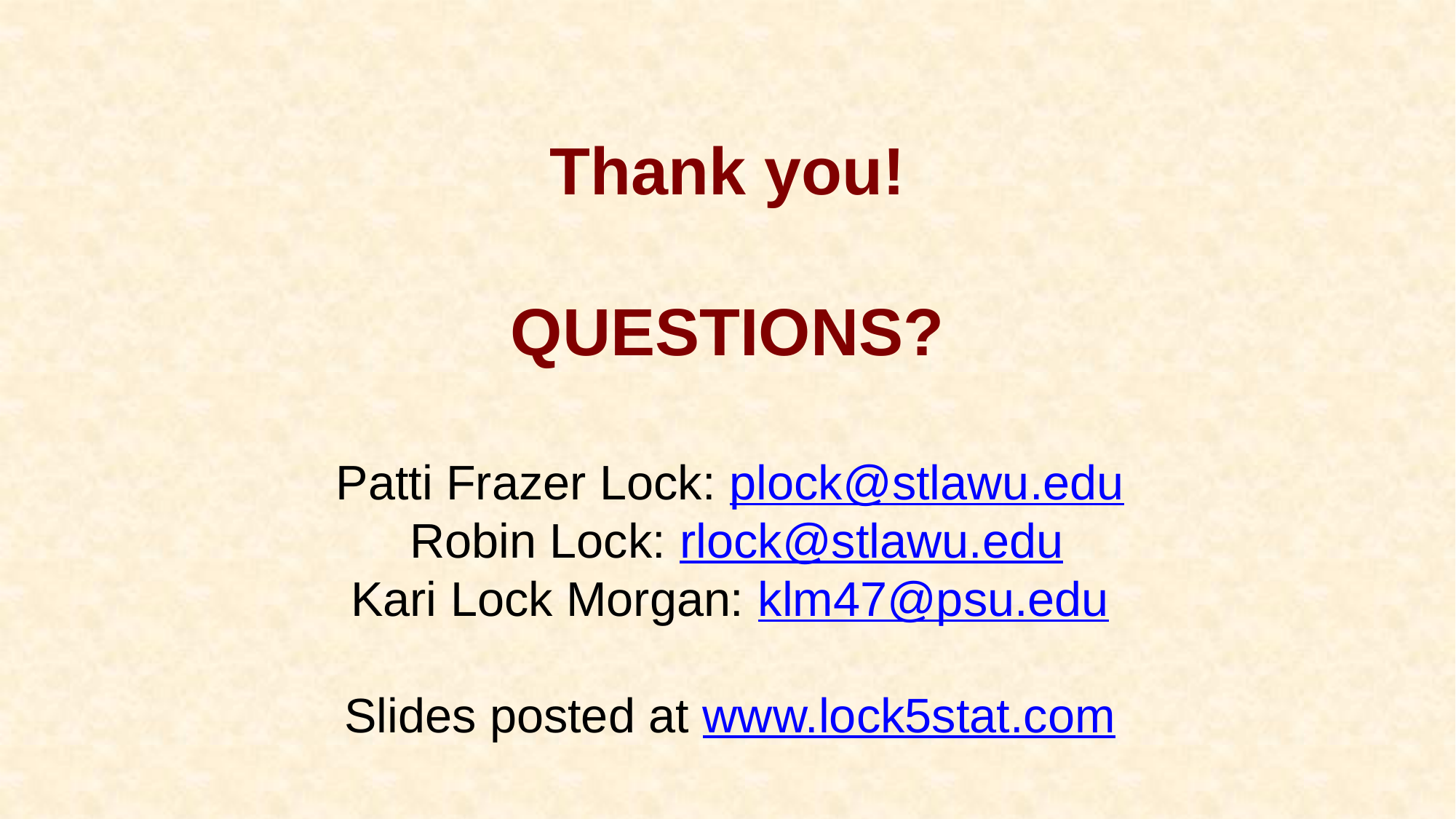

# Thank you! QUESTIONS?
Patti Frazer Lock: plock@stlawu.edu
Robin Lock: rlock@stlawu.edu
Kari Lock Morgan: klm47@psu.edu

Slides posted at www.lock5stat.com